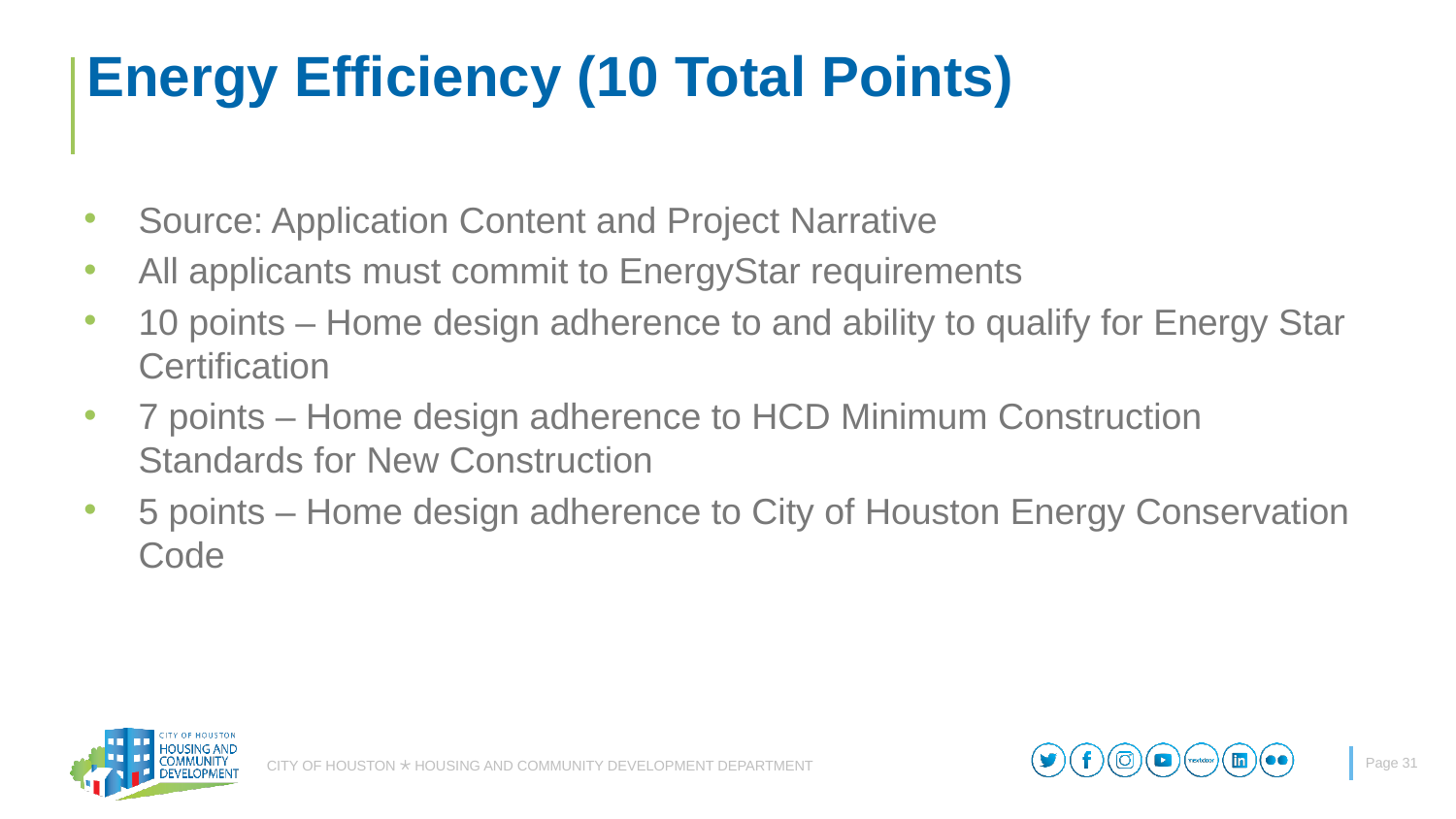

# Energy Efficiency (10 Total Points)
Source: Application Content and Project Narrative
All applicants must commit to EnergyStar requirements
10 points – Home design adherence to and ability to qualify for Energy Star Certification
7 points – Home design adherence to HCD Minimum Construction Standards for New Construction
5 points – Home design adherence to City of Houston Energy Conservation Code